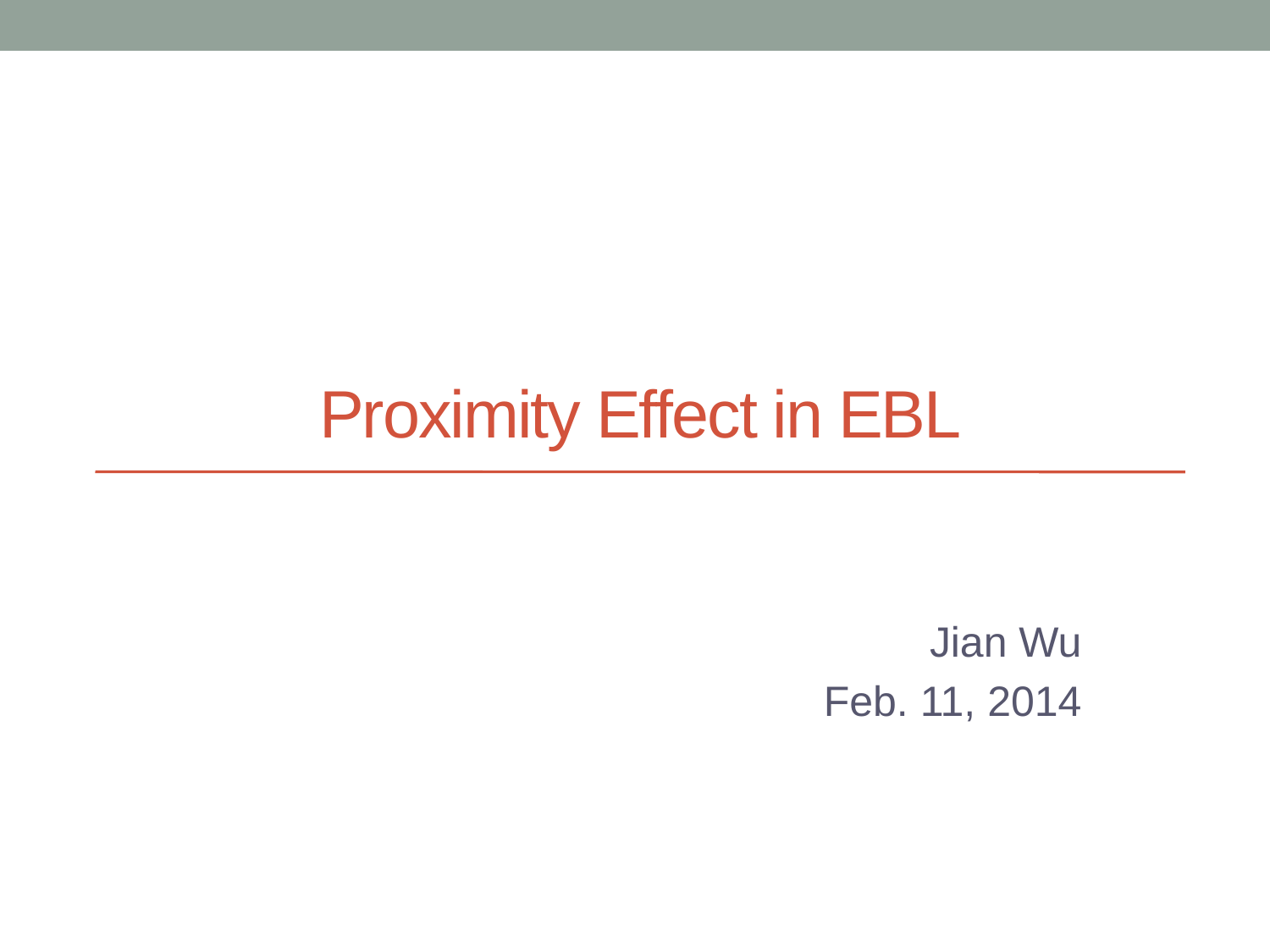

# Proximity Effect in EBL
Jian Wu
Feb. 11, 2014